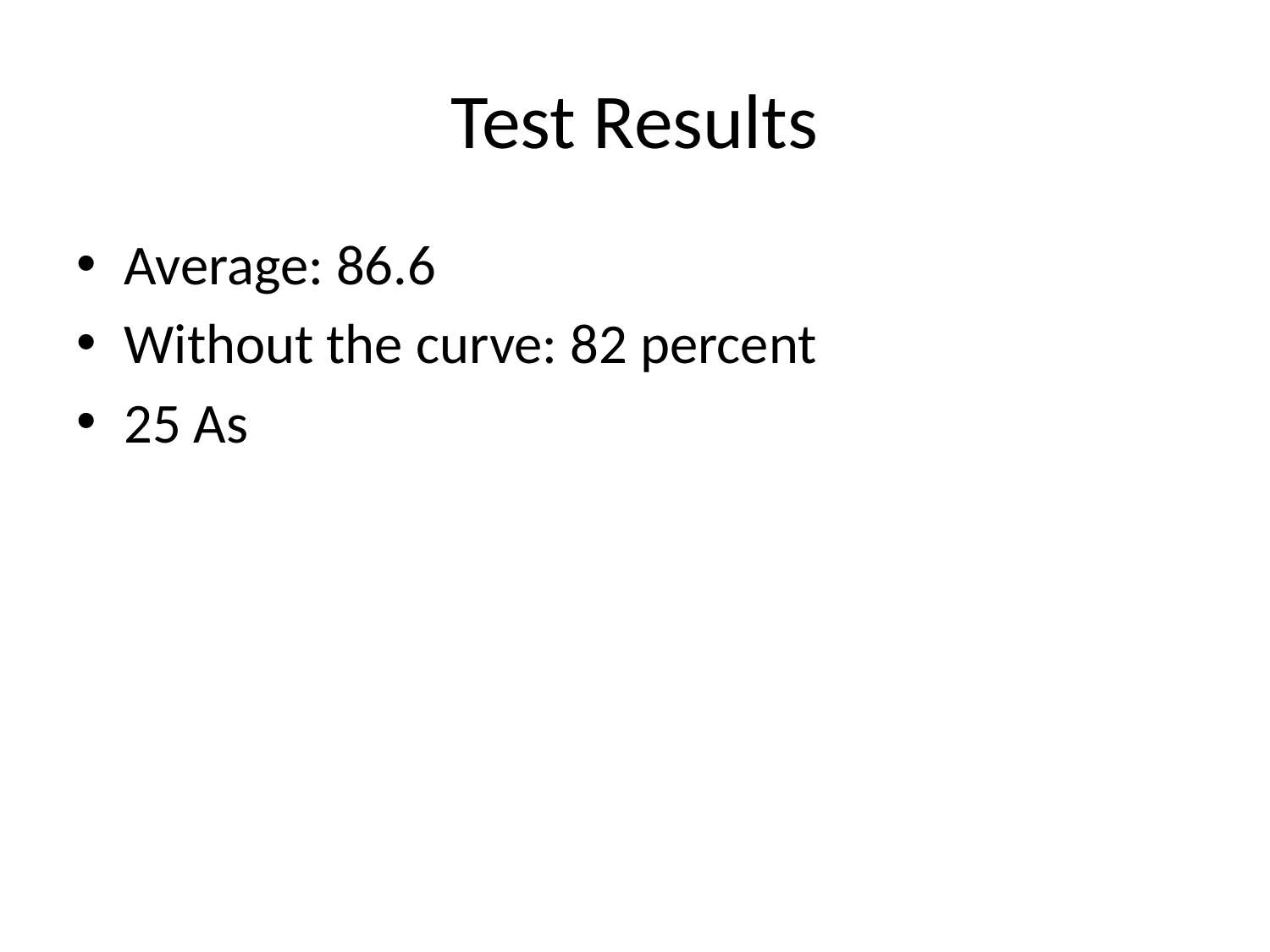

# Test Results
Average: 86.6
Without the curve: 82 percent
25 As